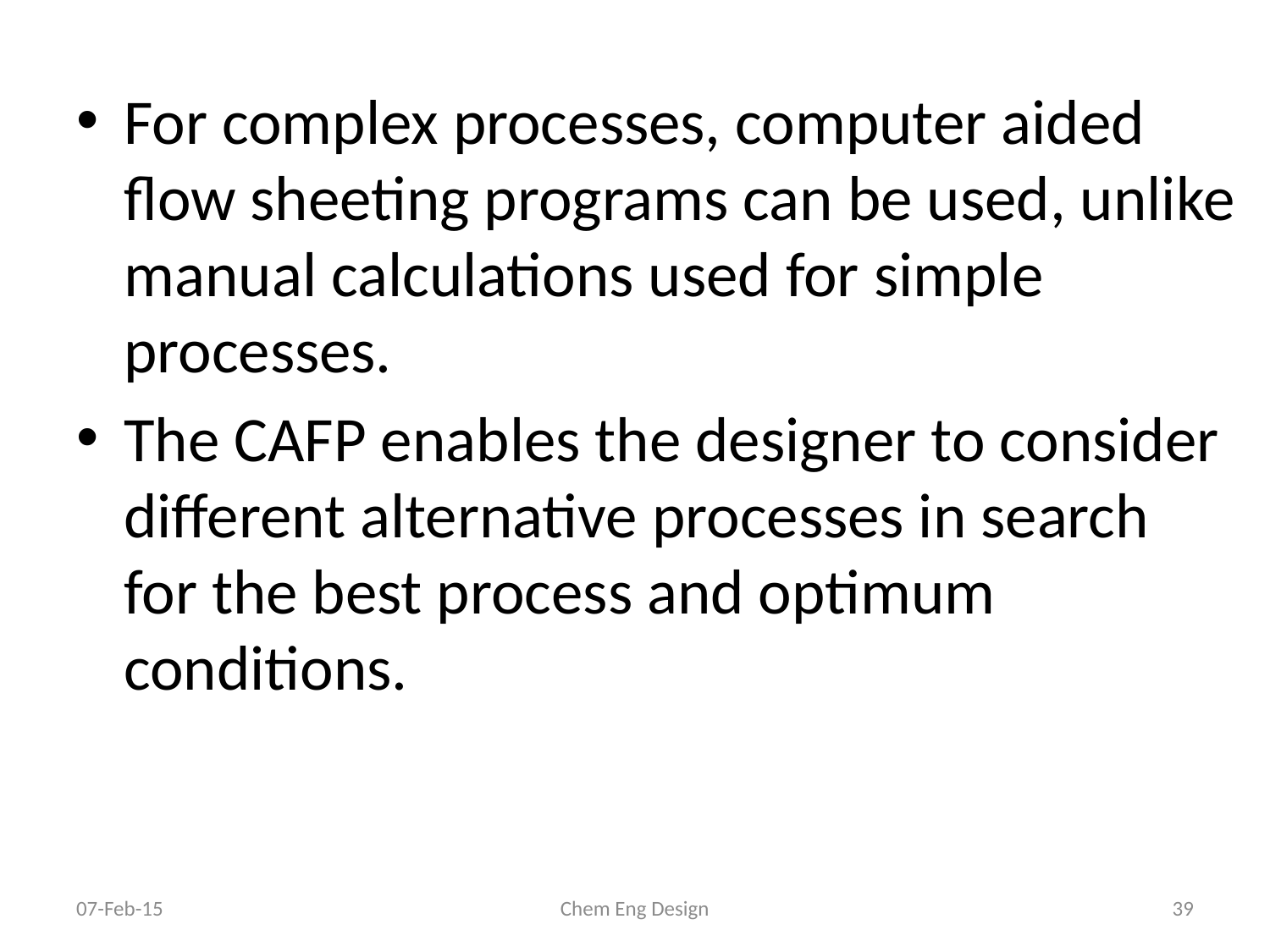

For complex processes, computer aided flow sheeting programs can be used, unlike manual calculations used for simple processes.
The CAFP enables the designer to consider different alternative processes in search for the best process and optimum conditions.

07-Feb-15
Chem Eng Design
39